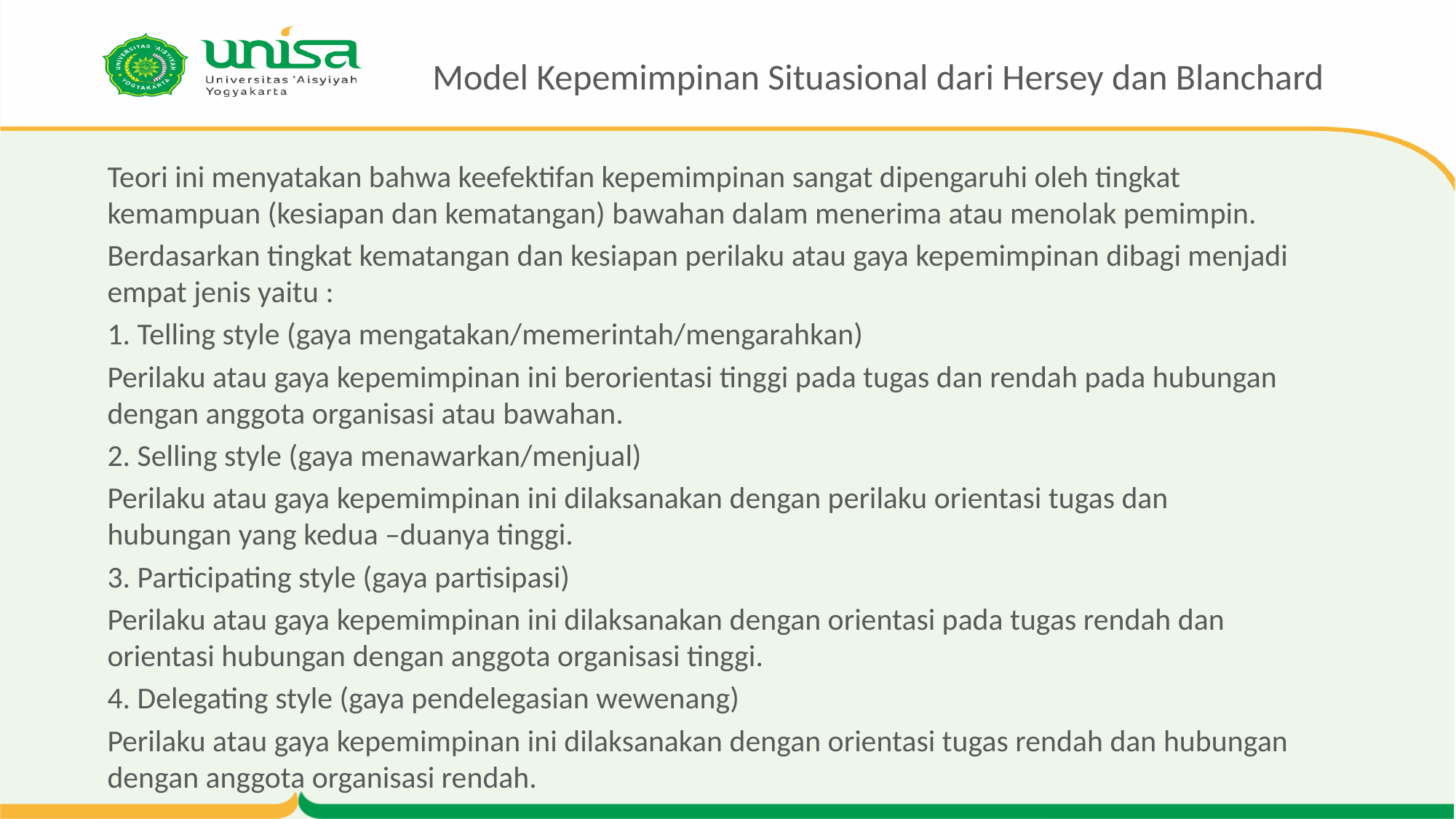

# Model Kepemimpinan Situasional dari Hersey dan Blanchard
Teori ini menyatakan bahwa keefektifan kepemimpinan sangat dipengaruhi oleh tingkat kemampuan (kesiapan dan kematangan) bawahan dalam menerima atau menolak pemimpin.
Berdasarkan tingkat kematangan dan kesiapan perilaku atau gaya kepemimpinan dibagi menjadi empat jenis yaitu :
1. Telling style (gaya mengatakan/memerintah/mengarahkan)
Perilaku atau gaya kepemimpinan ini berorientasi tinggi pada tugas dan rendah pada hubungan dengan anggota organisasi atau bawahan.
2. Selling style (gaya menawarkan/menjual)
Perilaku atau gaya kepemimpinan ini dilaksanakan dengan perilaku orientasi tugas dan hubungan yang kedua –duanya tinggi.
3. Participating style (gaya partisipasi)
Perilaku atau gaya kepemimpinan ini dilaksanakan dengan orientasi pada tugas rendah dan orientasi hubungan dengan anggota organisasi tinggi.
4. Delegating style (gaya pendelegasian wewenang)
Perilaku atau gaya kepemimpinan ini dilaksanakan dengan orientasi tugas rendah dan hubungan dengan anggota organisasi rendah.